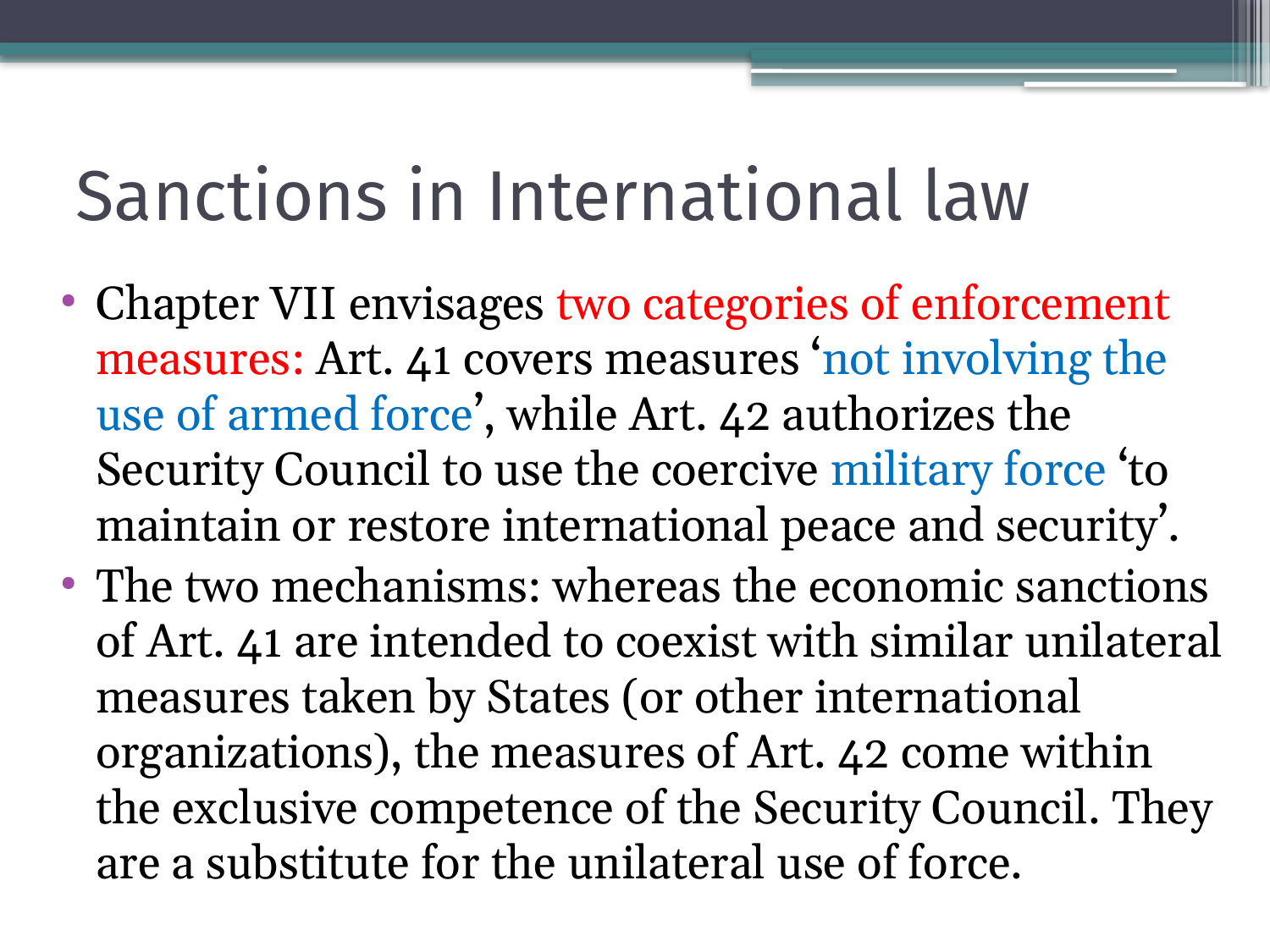

# Sanctions in International law
Chapter VII envisages two categories of enforcement measures: Art. 41 covers measures ‘not involving the use of armed force’, while Art. 42 authorizes the Security Council to use the coercive military force ‘to maintain or restore international peace and security’.
The two mechanisms: whereas the economic sanctions of Art. 41 are intended to coexist with similar unilateral measures taken by States (or other international organizations), the measures of Art. 42 come within the exclusive competence of the Security Council. They are a substitute for the unilateral use of force.